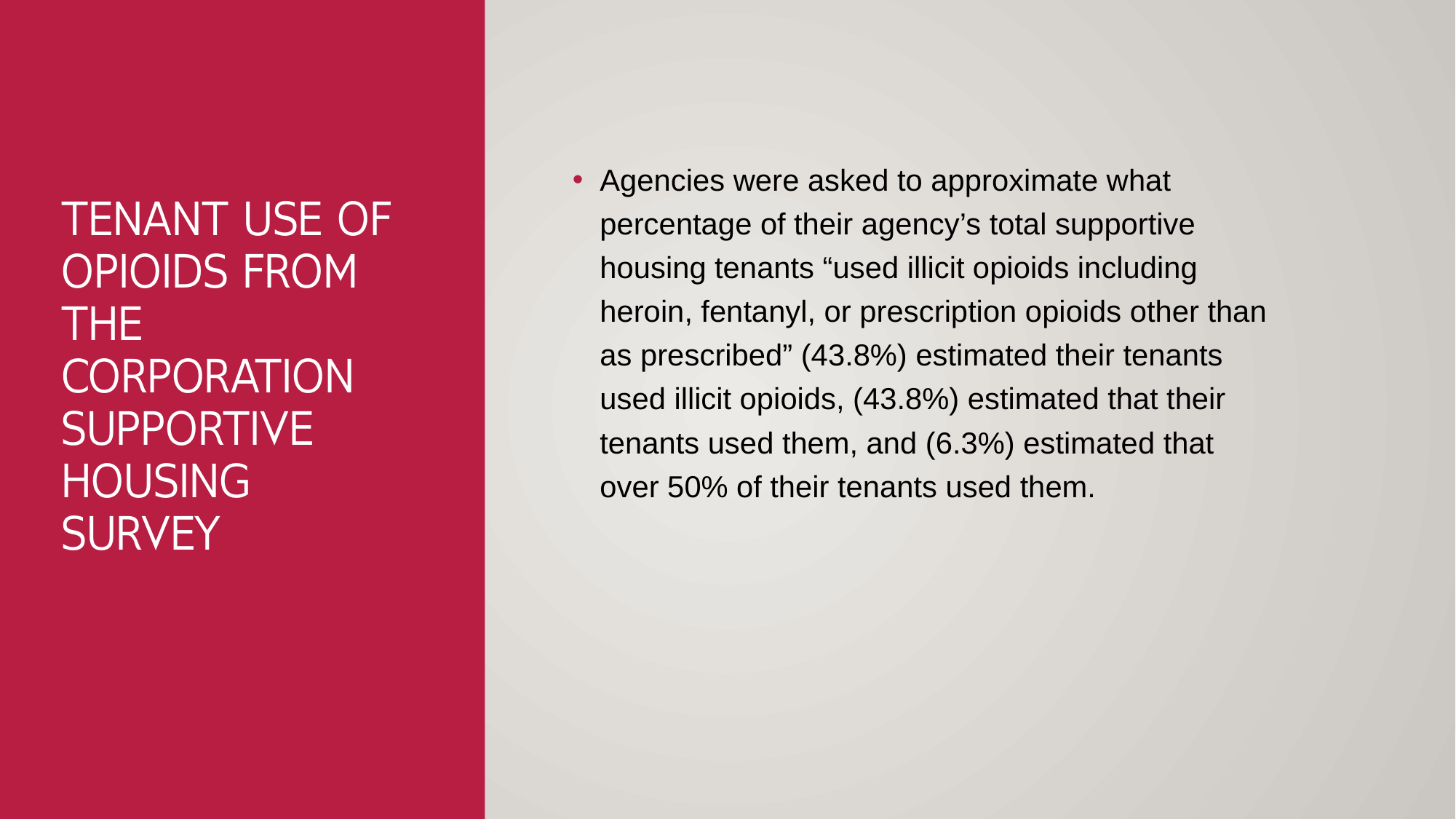

Agencies were asked to approximate what percentage of their agency’s total supportive housing tenants “used illicit opioids including heroin, fentanyl, or prescription opioids other than as prescribed” (43.8%) estimated their tenants used illicit opioids, (43.8%) estimated that their tenants used them, and (6.3%) estimated that over 50% of their tenants used them.
# Tenant Use of Opioids from the Corporation  Supportive Housing Survey